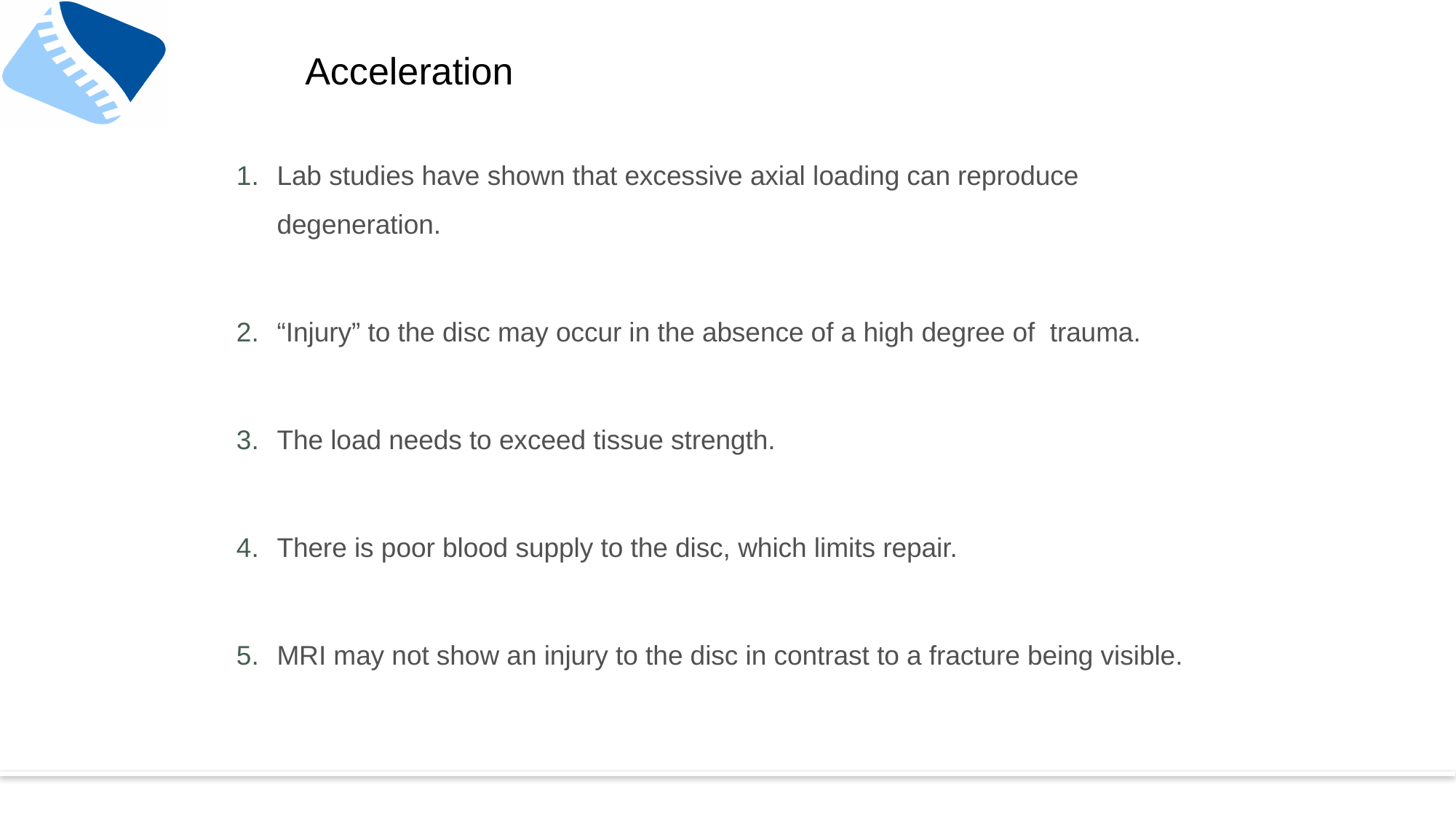

# Acceleration
Lab studies have shown that excessive axial loading can reproduce degeneration.

“Injury” to the disc may occur in the absence of a high degree of  trauma.

The load needs to exceed tissue strength.

There is poor blood supply to the disc, which limits repair.

MRI may not show an injury to the disc in contrast to a fracture being visible.